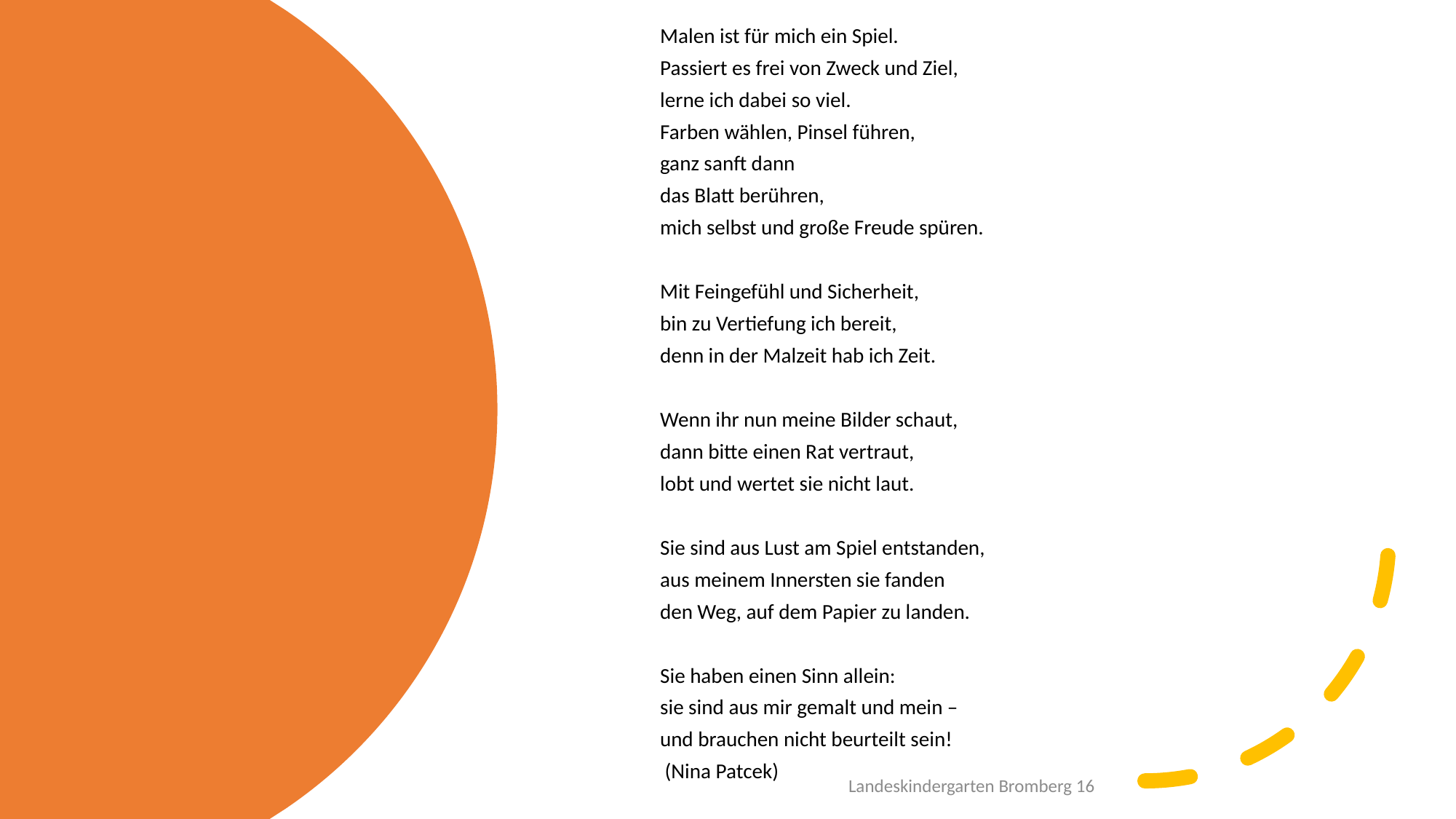

Malen ist für mich ein Spiel.
Passiert es frei von Zweck und Ziel,
lerne ich dabei so viel.
Farben wählen, Pinsel führen,
ganz sanft dann
das Blatt berühren,
mich selbst und große Freude spüren.

Mit Feingefühl und Sicherheit,
bin zu Vertiefung ich bereit,
denn in der Malzeit hab ich Zeit.

Wenn ihr nun meine Bilder schaut,
dann bitte einen Rat vertraut,
lobt und wertet sie nicht laut.

Sie sind aus Lust am Spiel entstanden,
aus meinem Innersten sie fanden
den Weg, auf dem Papier zu landen.

Sie haben einen Sinn allein:
sie sind aus mir gemalt und mein –
und brauchen nicht beurteilt sein!
 (Nina Patcek)
#

Landeskindergarten Bromberg 16